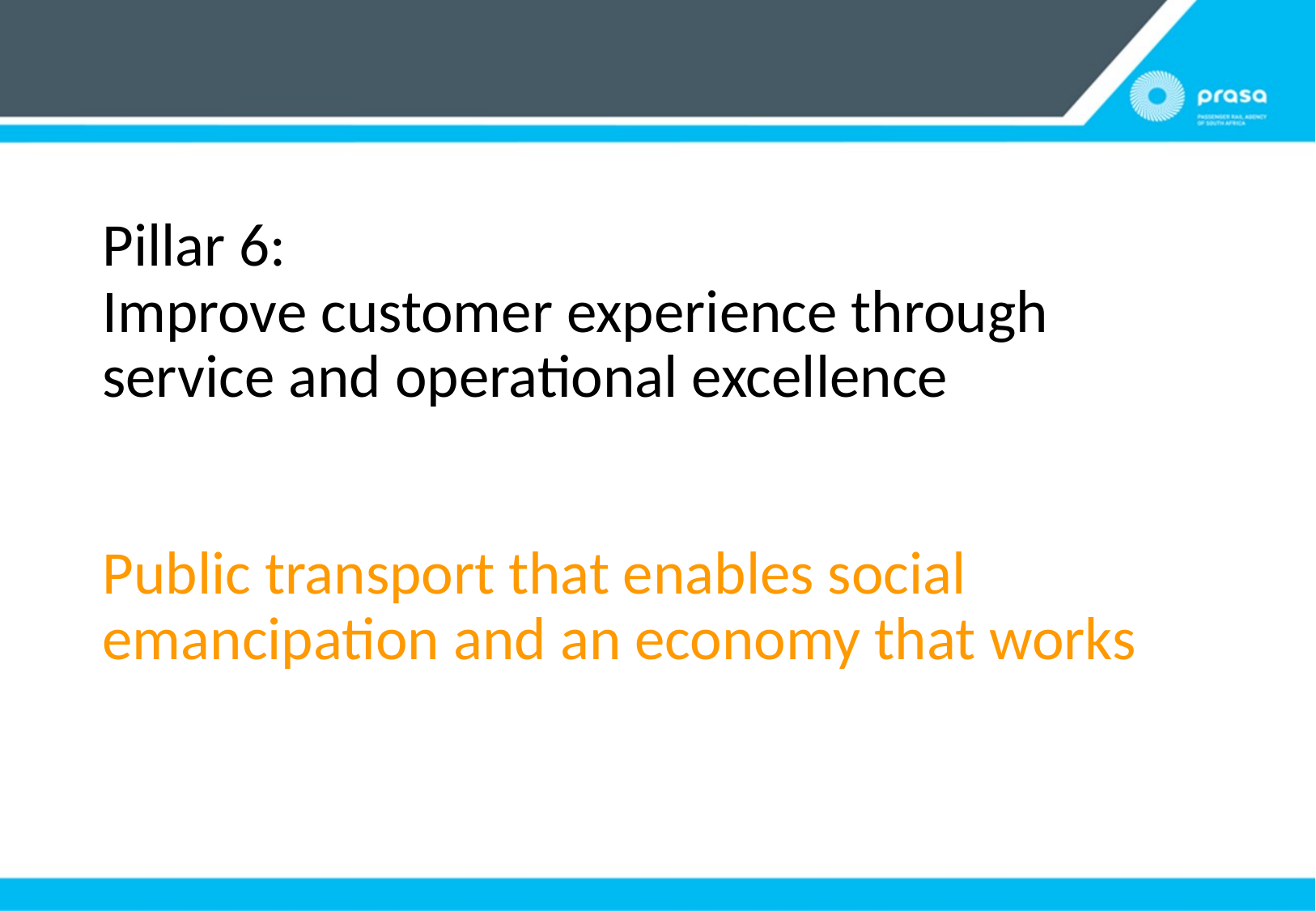

# Pillar 6: Improve customer experience through service and operational excellence Public transport that enables social emancipation and an economy that works